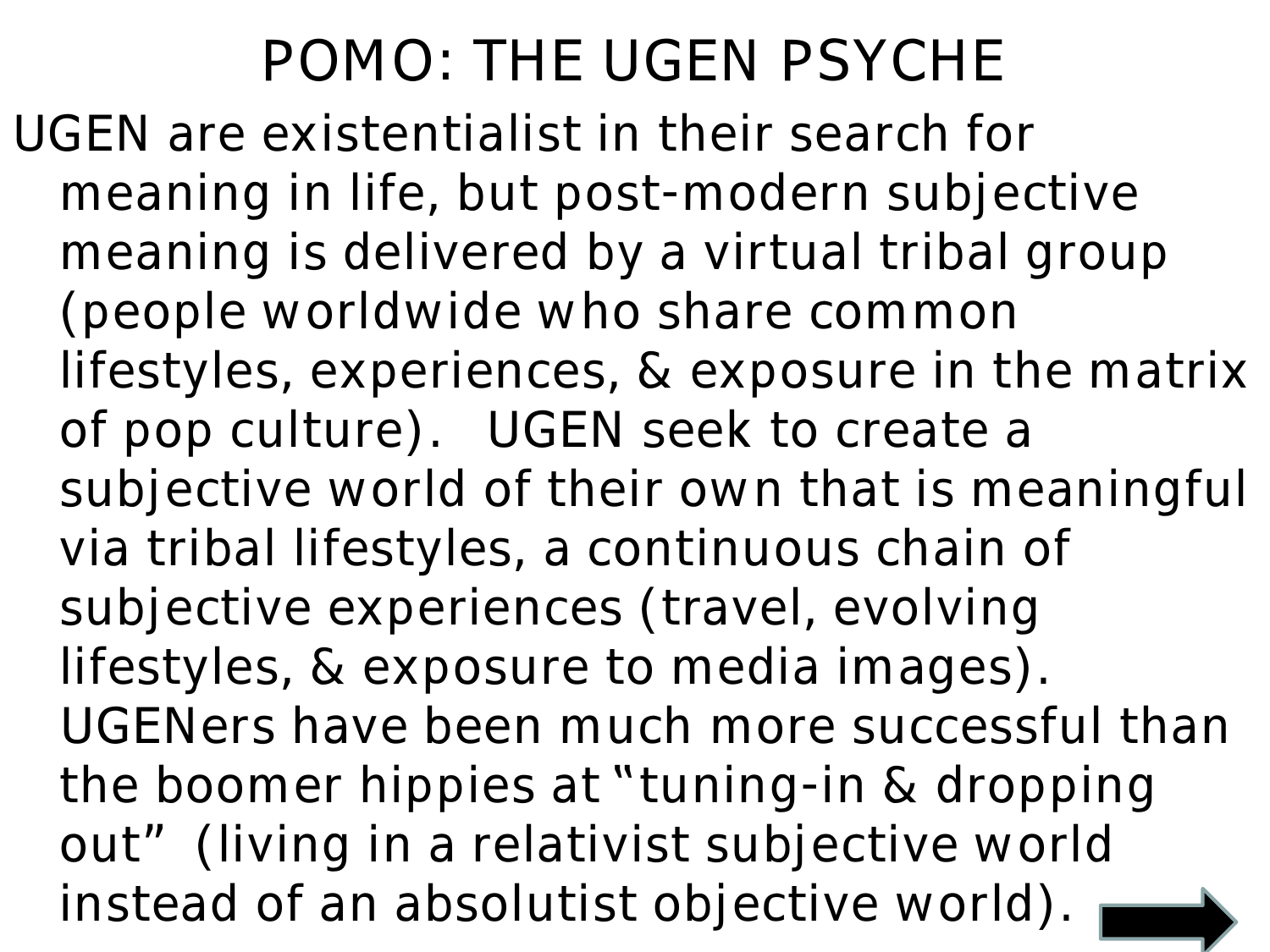

# POMO: THE UGEN PSYCHE
UGEN are existentialist in their search for meaning in life, but post-modern subjective meaning is delivered by a virtual tribal group (people worldwide who share common lifestyles, experiences, & exposure in the matrix of pop culture).   UGEN seek to create a subjective world of their own that is meaningful via tribal lifestyles, a continuous chain of subjective experiences (travel, evolving lifestyles, & exposure to media images). UGENers have been much more successful than the boomer hippies at “tuning-in & dropping out”  (living in a relativist subjective world instead of an absolutist objective world).